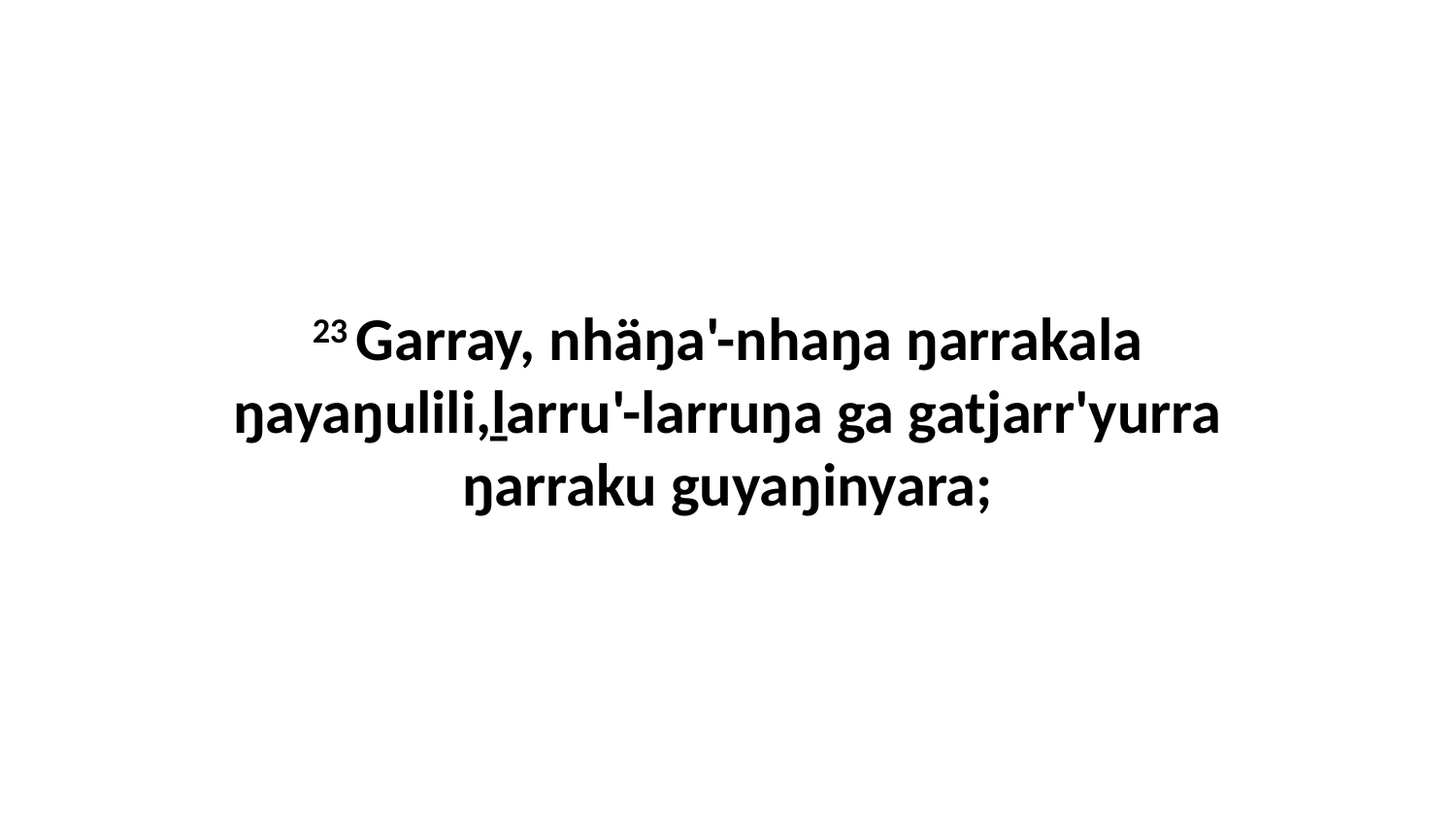

23 Garray, nhäŋa'-nhaŋa ŋarrakala ŋayaŋulili,ḻarru'-larruŋa ga gatjarr'yurra ŋarraku guyaŋinyara;